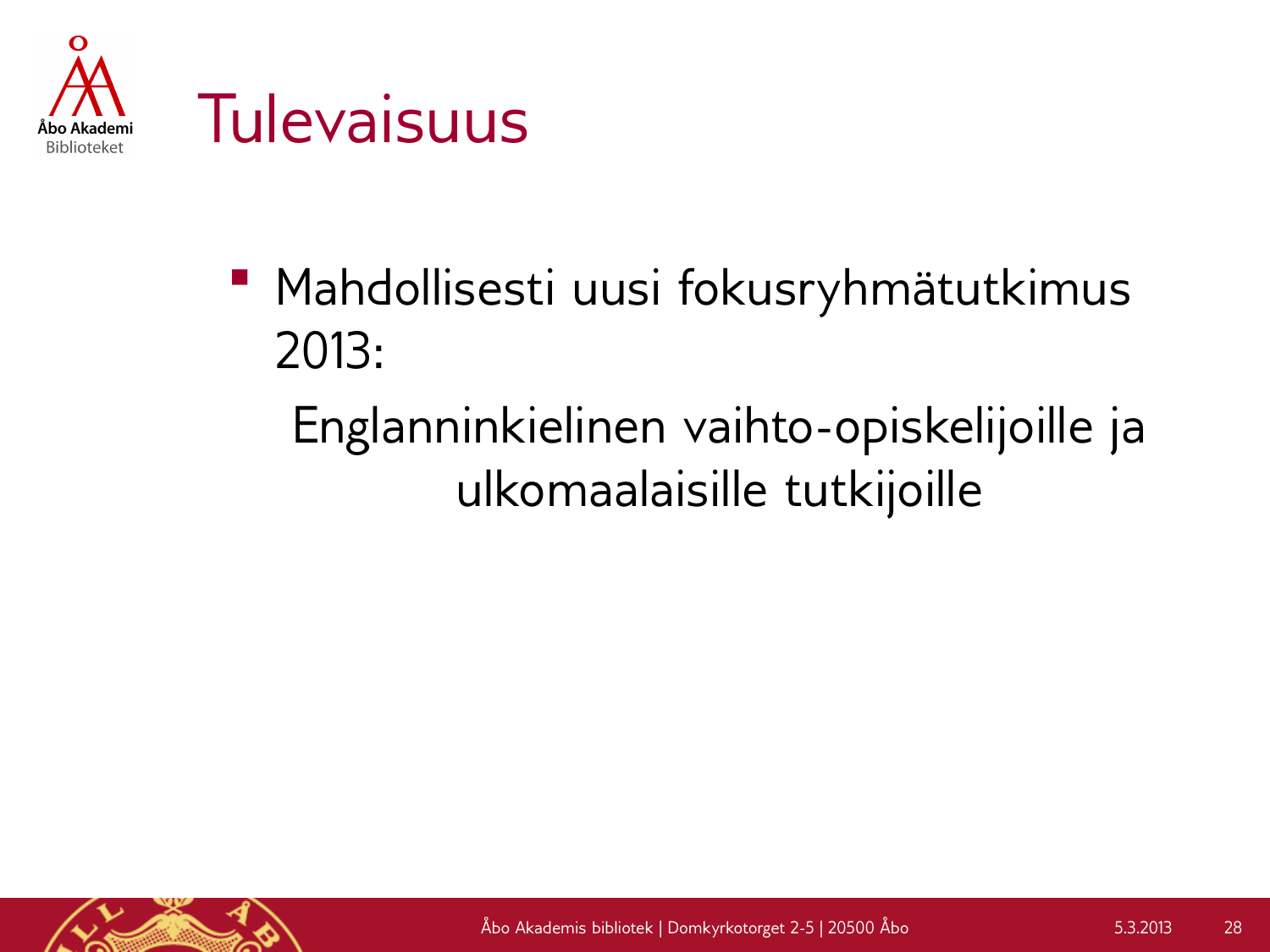

# Tulevaisuus
Mahdollisesti uusi fokusryhmätutkimus 2013:
Englanninkielinen vaihto-opiskelijoille ja ulkomaalaisille tutkijoille
28
Åbo Akademis bibliotek | Domkyrkotorget 2-5 | 20500 Åbo
5.3.2013